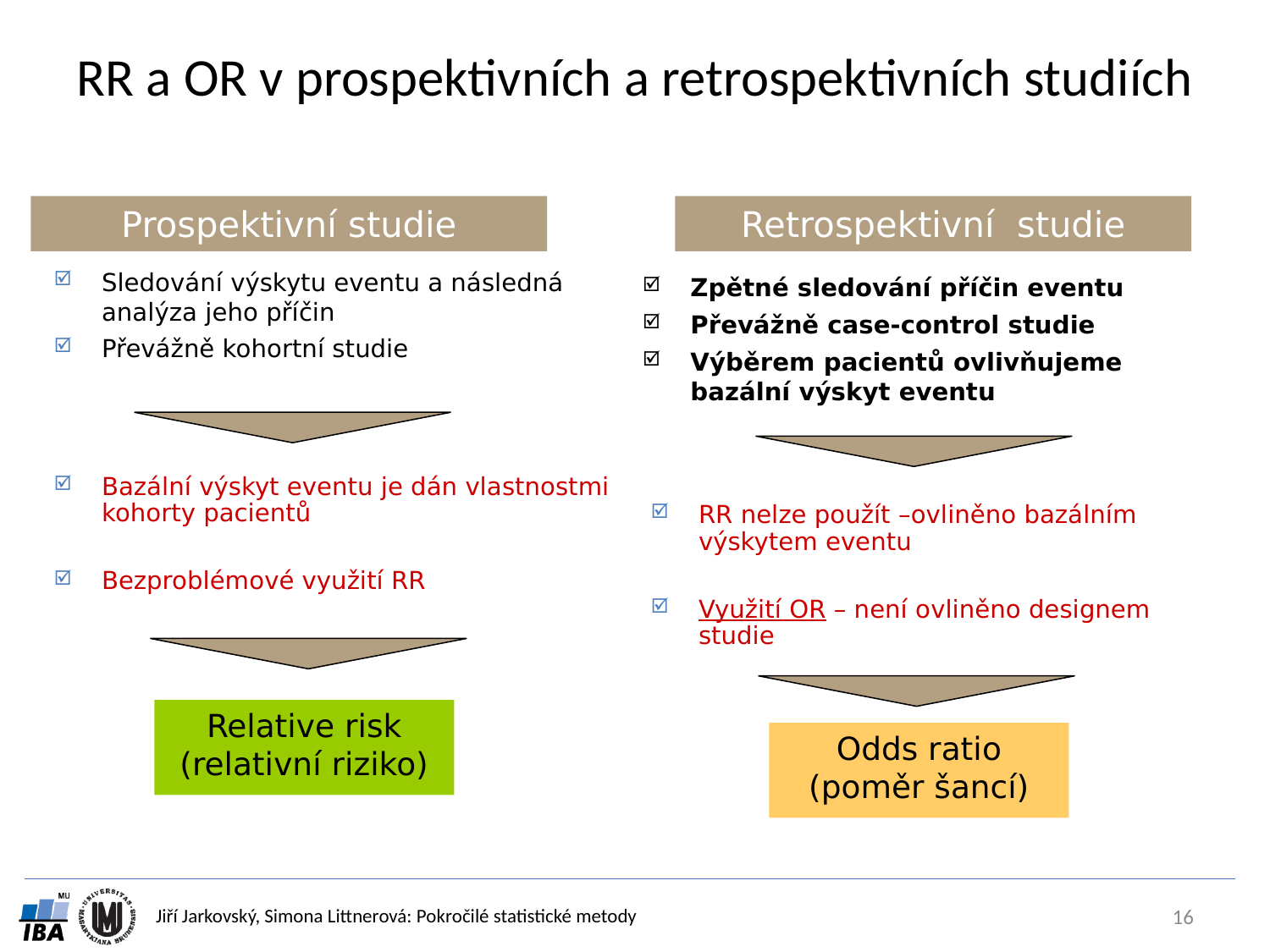

# RR a OR v prospektivních a retrospektivních studiích
Prospektivní studie
Retrospektivní  studie
Sledování výskytu eventu a následná analýza jeho příčin
Převážně kohortní studie
Zpětné sledování příčin eventu
Převážně case-control studie
Výběrem pacientů ovlivňujeme bazální výskyt eventu

Bazální výskyt eventu je dán vlastnostmi kohorty pacientů

Bezproblémové využití RR
RR nelze použít –ovliněno bazálním výskytem eventu

Využití OR – není ovliněno designem studie

Relative risk
(relativní riziko)
Odds ratio
(poměr šancí)
16